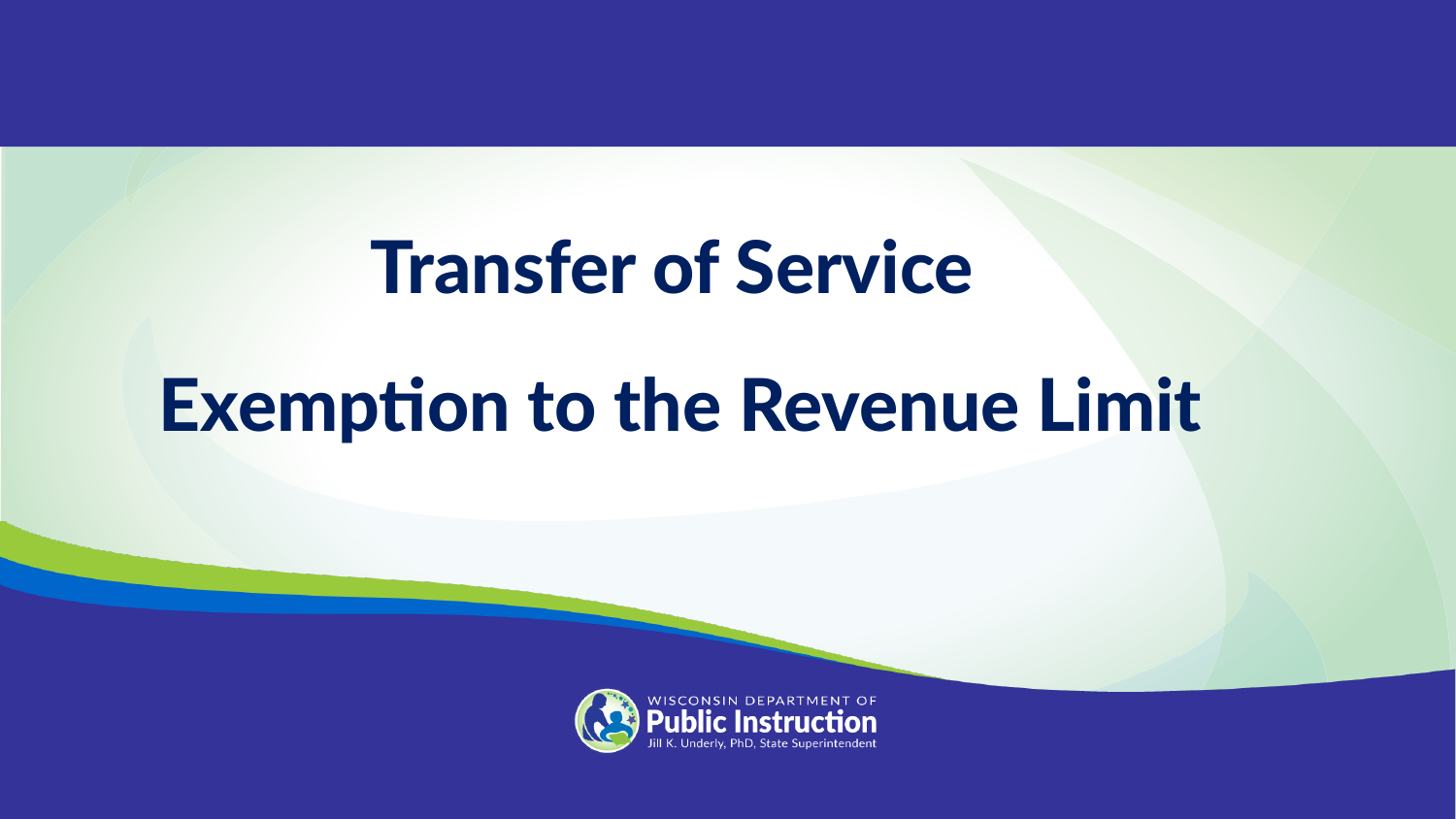

Transfer of Service
Exemption to the Revenue Limit